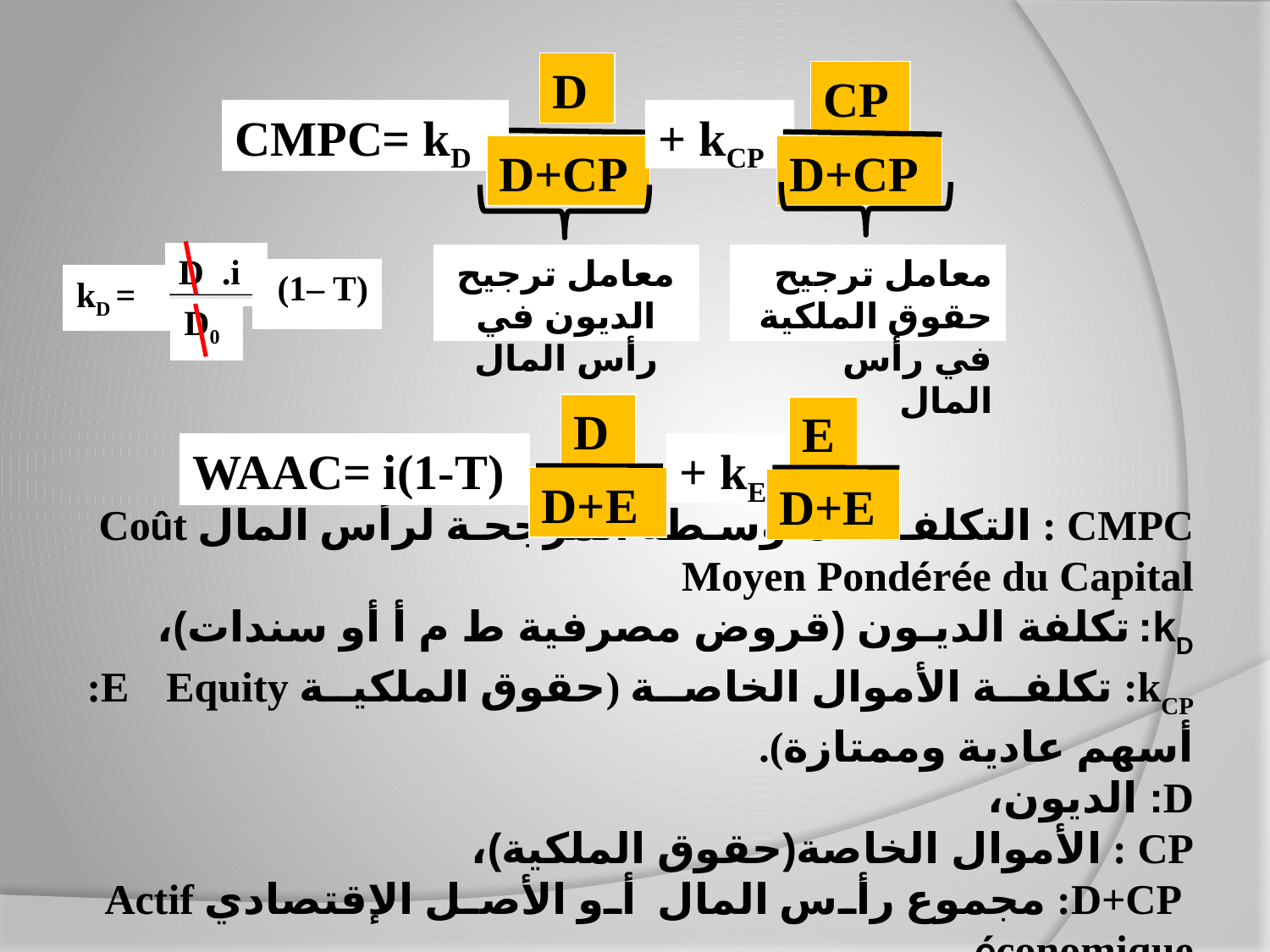

D
CP
CMPC= kD

+ kCP

D+CP
D+CP

معامل ترجيح الديون في رأس المال

معامل ترجيح حقوق الملكية في رأس المال

D  .i
(1– T)
kD =
D0

D
E
WAAC= i(1-T)

+ kE

D+E
D+E
CMPC : التكلفة المتوسطة المرجحة لرأس المال Coût Moyen Pondérée du Capital
kD: تكلفة الديـون (قروض مصرفية ط م أ أو سندات)،
kCP: تكلفة الأموال الخاصة (حقوق الملكية E Equity: أسهم عادية وممتازة).
D: الديون،
CP : الأموال الخاصة(حقوق الملكية)،
 D+CP: مجموع رأس المال  أو الأصل الإقتصادي Actif économique